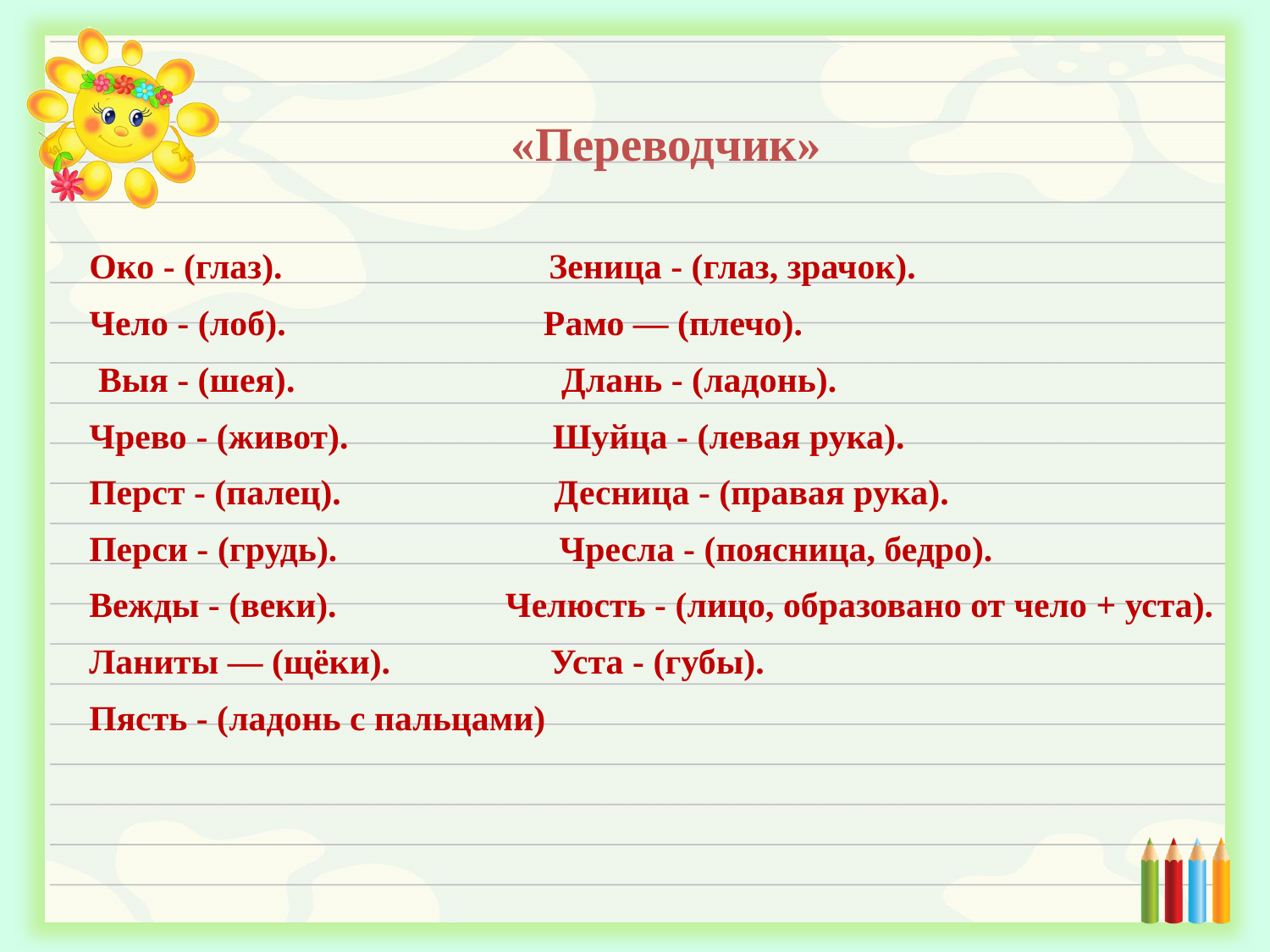

# «Переводчик»
Око - (глаз).                              Зеница - (глаз, зрачок).
Чело - (лоб).                             Рамо — (плечо).
 Выя - (шея).                              Длань - (ладонь).
Чрево - (живот).                       Шуйца - (левая рука).
Перст - (палец).                        Десница - (правая рука).
Перси - (грудь).                         Чресла - (поясница, бедро).
Вежды - (веки).                   Челюсть - (лицо, образовано от чело + уста).
Ланиты — (щёки).                  Уста - (губы).
Пясть - (ладонь с пальцами)